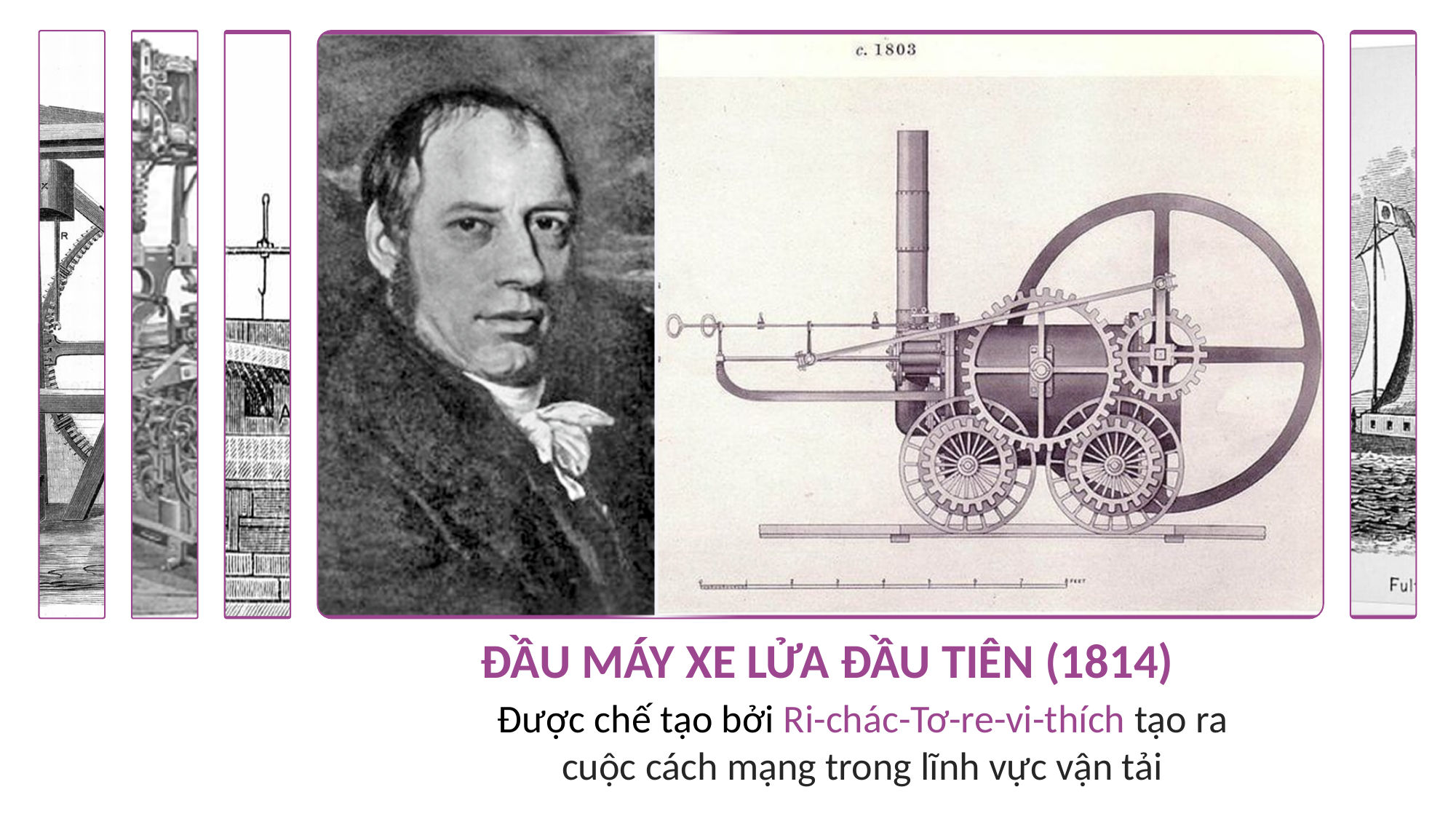

ĐẦU MÁY XE LỬA ĐẦU TIÊN (1814)
Được chế tạo bởi Ri-chác-Tơ-re-vi-thích tạo ra cuộc cách mạng trong lĩnh vực vận tải